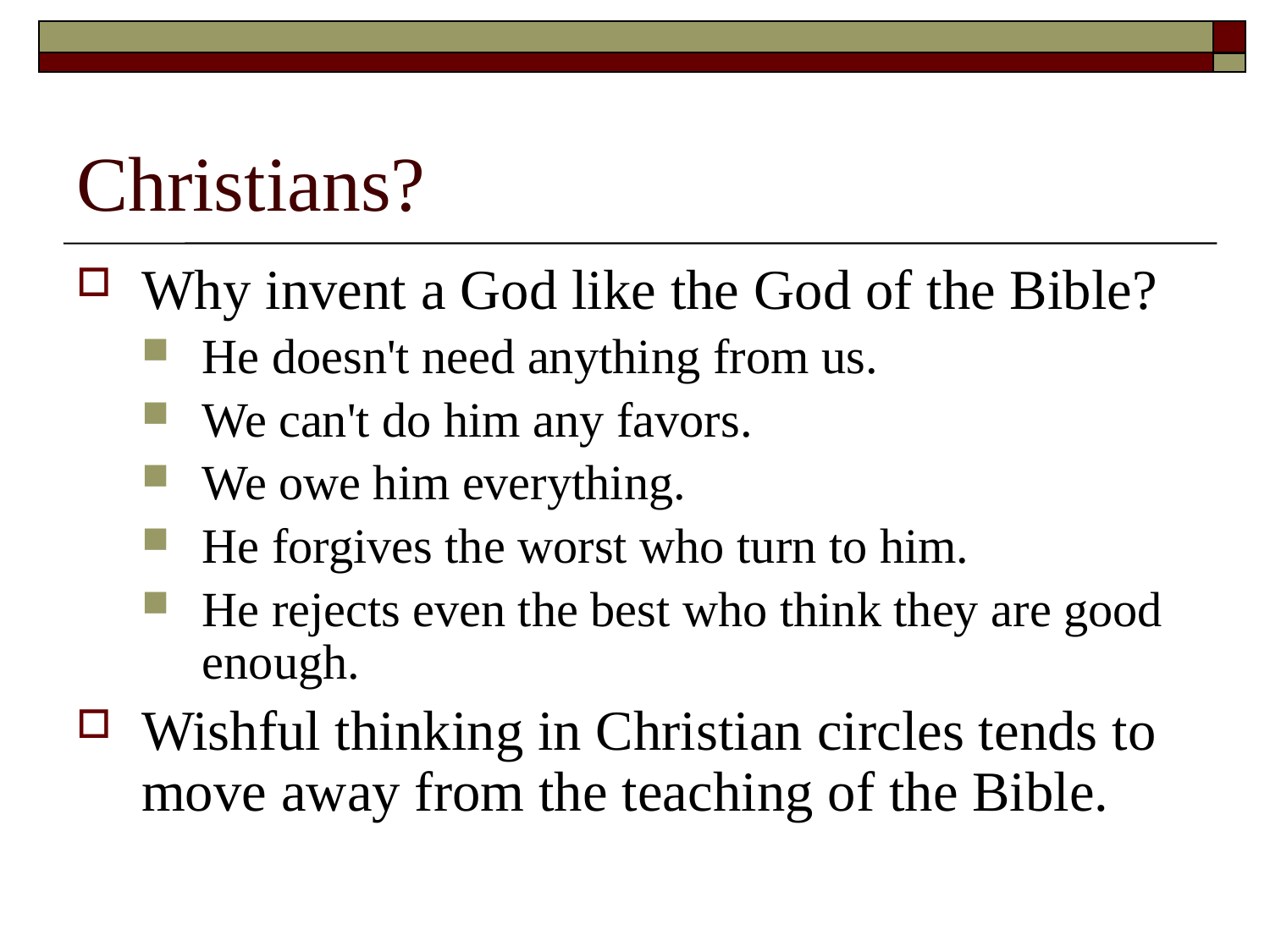

# Christians?
Why invent a God like the God of the Bible?
He doesn't need anything from us.
We can't do him any favors.
We owe him everything.
He forgives the worst who turn to him.
He rejects even the best who think they are good enough.
Wishful thinking in Christian circles tends to move away from the teaching of the Bible.